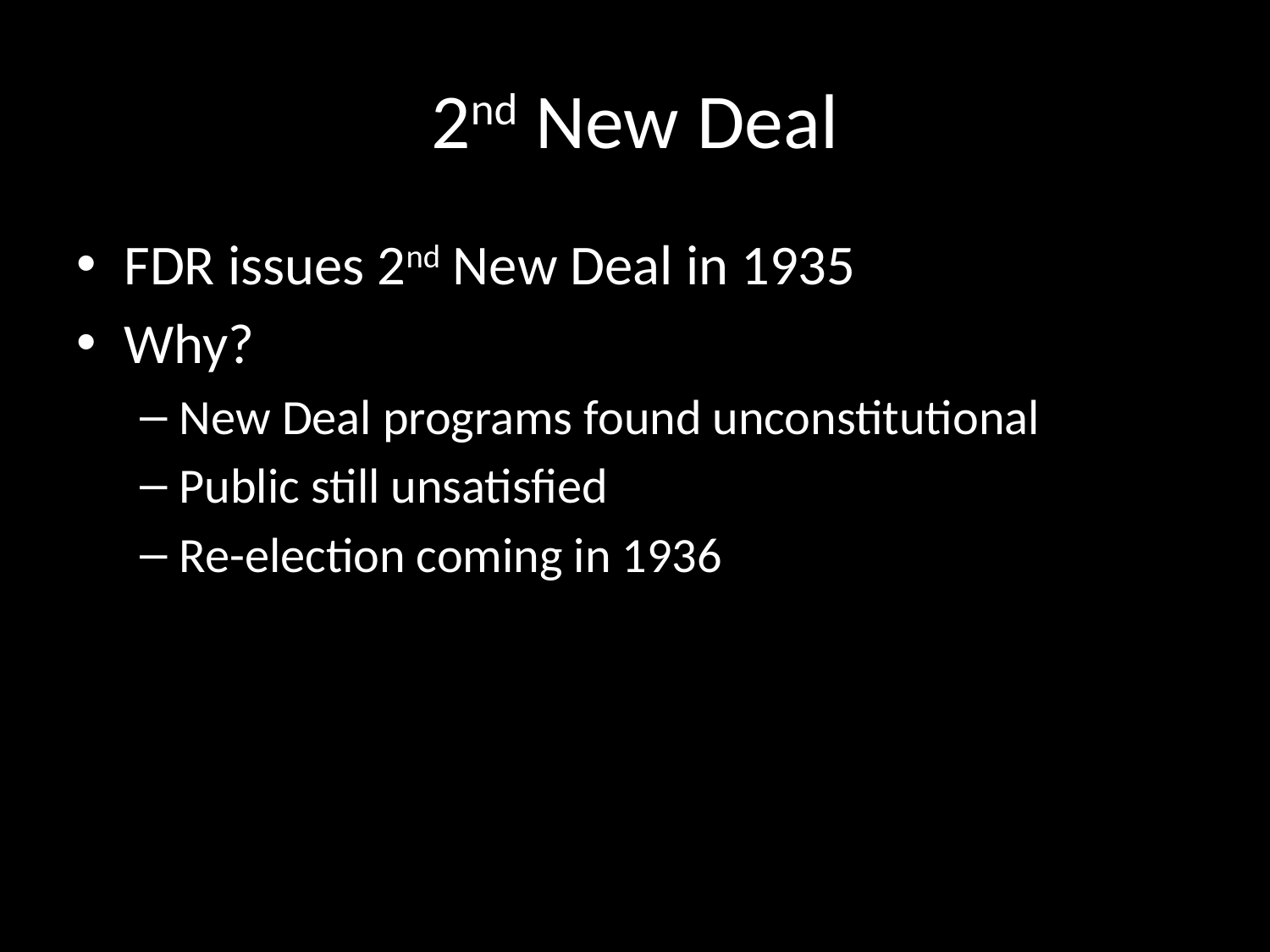

# 2nd New Deal
FDR issues 2nd New Deal in 1935
Why?
New Deal programs found unconstitutional
Public still unsatisfied
Re-election coming in 1936